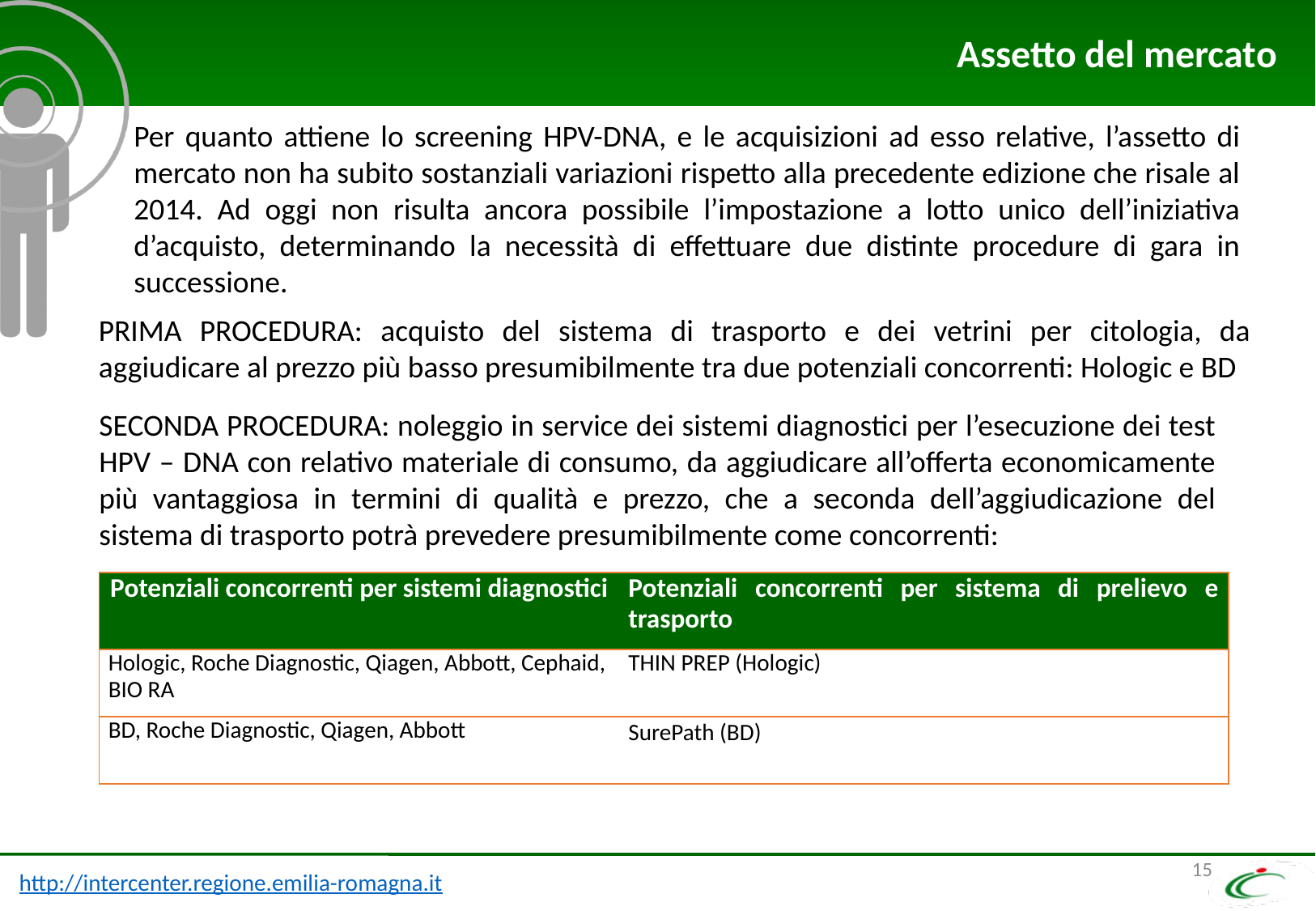

# Assetto del mercato
Per quanto attiene lo screening HPV-DNA, e le acquisizioni ad esso relative, l’assetto di mercato non ha subito sostanziali variazioni rispetto alla precedente edizione che risale al 2014. Ad oggi non risulta ancora possibile l’impostazione a lotto unico dell’iniziativa d’acquisto, determinando la necessità di effettuare due distinte procedure di gara in successione.
PRIMA PROCEDURA: acquisto del sistema di trasporto e dei vetrini per citologia, da aggiudicare al prezzo più basso presumibilmente tra due potenziali concorrenti: Hologic e BD

SECONDA PROCEDURA: noleggio in service dei sistemi diagnostici per l’esecuzione dei test HPV – DNA con relativo materiale di consumo, da aggiudicare all’offerta economicamente più vantaggiosa in termini di qualità e prezzo, che a seconda dell’aggiudicazione del sistema di trasporto potrà prevedere presumibilmente come concorrenti:

| Potenziali concorrenti per sistemi diagnostici | Potenziali concorrenti per sistema di prelievo e trasporto |
| --- | --- |
| Hologic, Roche Diagnostic, Qiagen, Abbott, Cephaid, BIO RA | THIN PREP (Hologic) |
| BD, Roche Diagnostic, Qiagen, Abbott | SurePath (BD) |

15